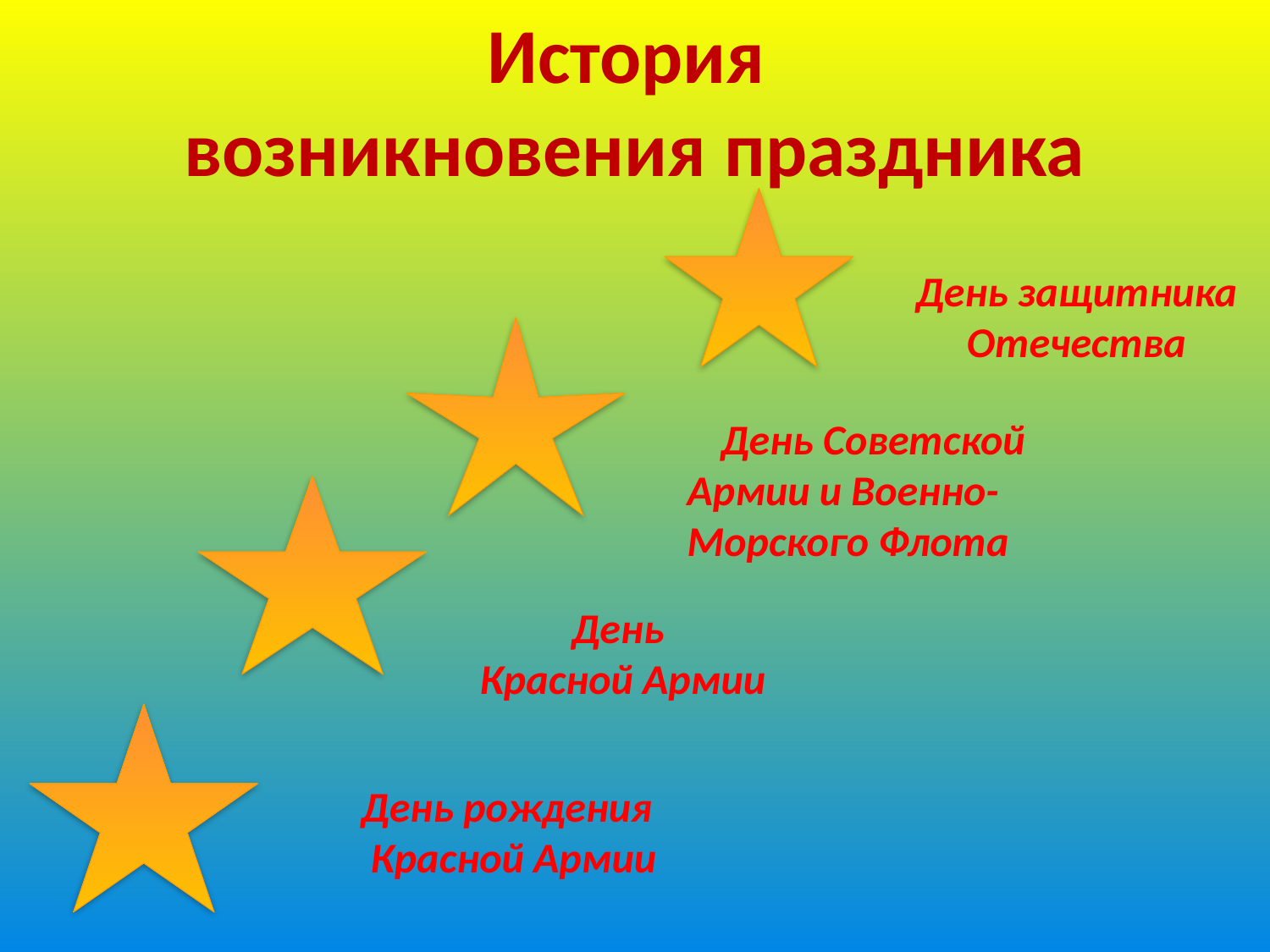

История
возникновения праздника

День защитника Отечества

День Советской
Армии и Военно-Морского Флота

День
 Красной Армии

День рождения
 Красной Армии